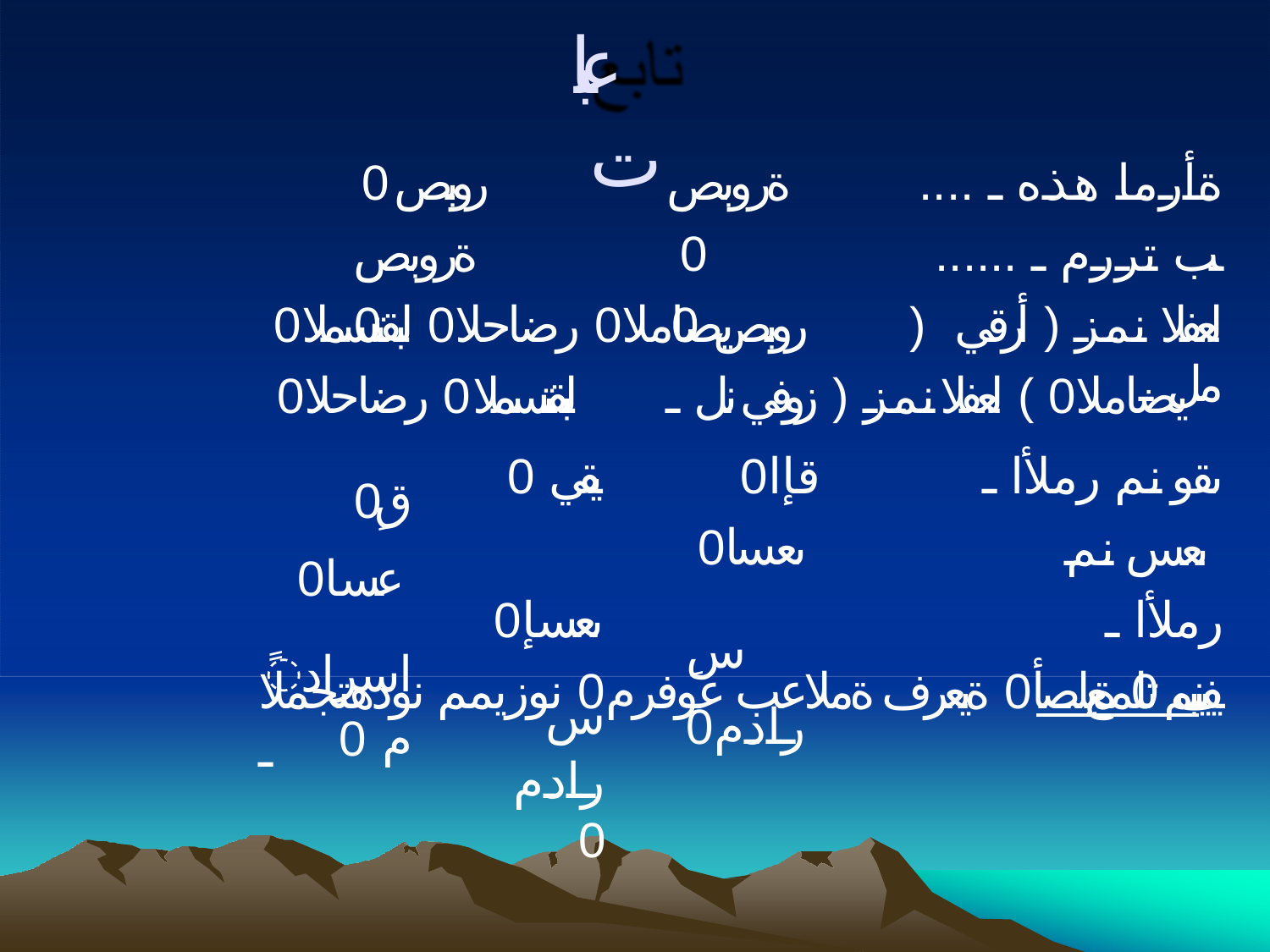

# عبات
روبص 0  ةروبص0
ةروبص0  روبص 0
.... ةأرما هذه ـ
...... ـب       تررم ـ
)  لعفلا   نمز ( أرقي   مل ـ
يضاملا0 رضاحلا0 لبقتسملا0  لبقتسملا 0 رضاحلا0
يضاملا0 ) لعفلا نمز ( زوفي نل ـ
يقي 0  ىعسإ0
س رادم 0
قإا0  ىعسا0  سِ رادم0
ىقو نم رملأا ـ  ىعس  نم رملأا ـ
يف تلمع ـ
قِ 0
عسا0
ًاسرادم 0
ينبم 0 ةيلصأ0 ةيعرف ةملاعب عوفرم0 نوزيمم نودهتجملا ـ